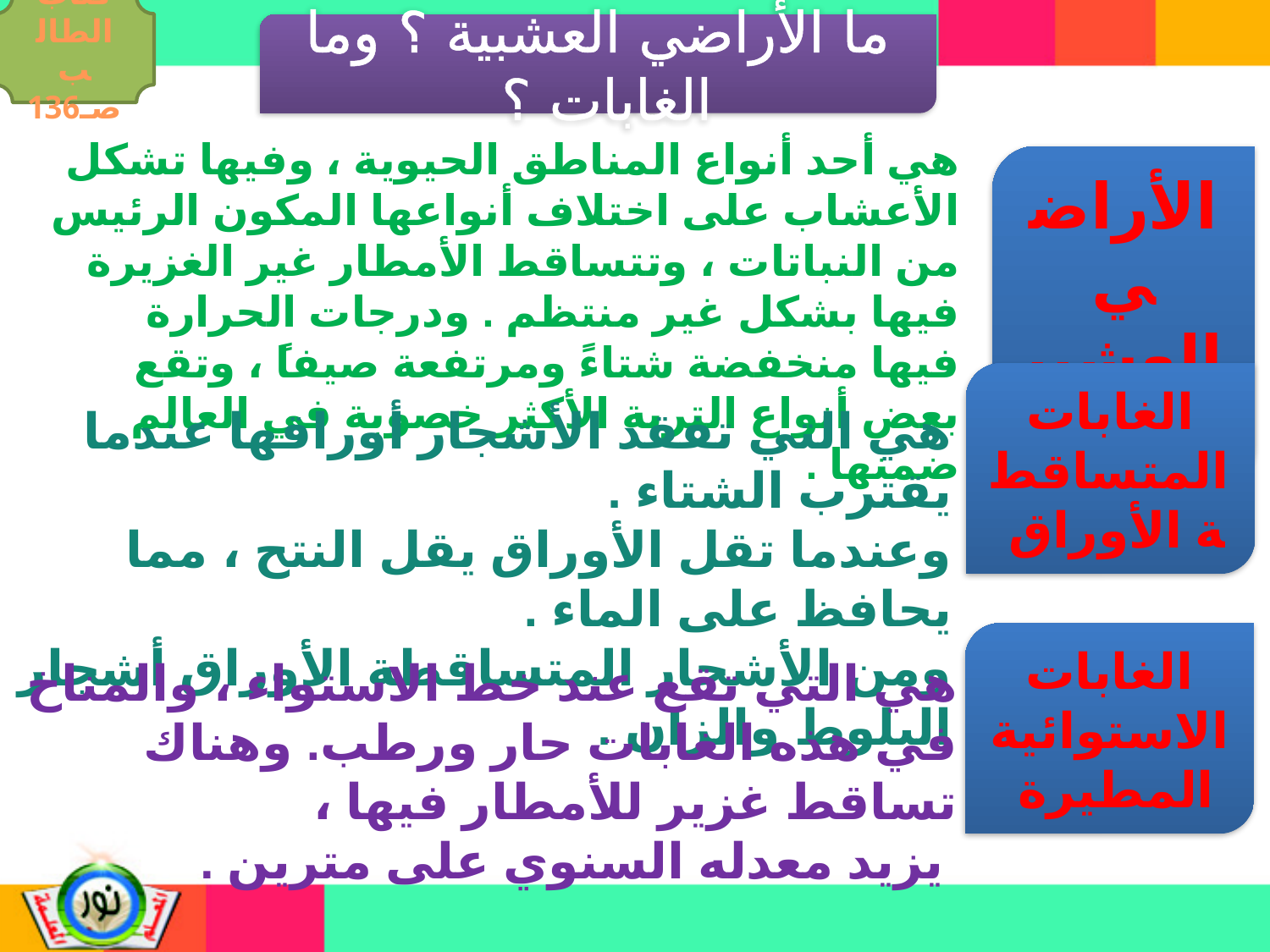

كتاب الطالب صـ136
ما الأراضي العشبية ؟ وما الغابات ؟
هي أحد أنواع المناطق الحيوية ، وفيها تشكل الأعشاب على اختلاف أنواعها المكون الرئيس من النباتات ، وتتساقط الأمطار غير الغزيرة فيها بشكل غير منتظم . ودرجات الحرارة فيها منخفضة شتاءً ومرتفعة صيفاً ، وتقع بعض أنواع التربة الأكثر خصوبة في العالم ضمنها .
الأراضي العشبية
الغابات المتساقطة الأوراق
هي التي تفقد الأشجار أوراقها عندما يقترب الشتاء .
وعندما تقل الأوراق يقل النتح ، مما يحافظ على الماء .
ومن الأشجار المتساقطة الأوراق أشجار البلوط والزان .
الغابات الاستوائية المطيرة
هي التي تقع عند خط الاستواء ، والمناخ في هذه الغابات حار ورطب. وهناك تساقط غزير للأمطار فيها ،
 يزيد معدله السنوي على مترين .